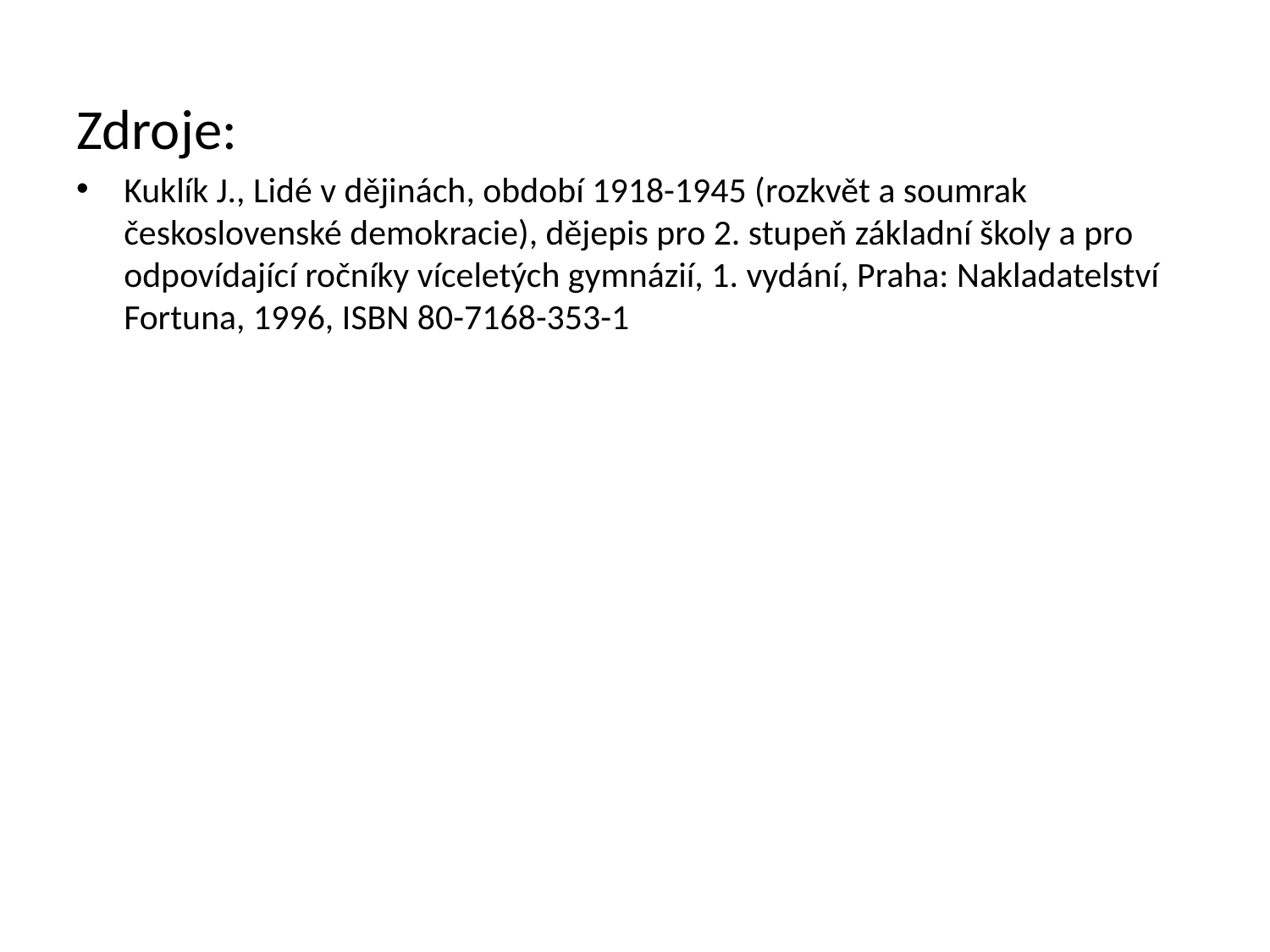

Zdroje:
Kuklík J., Lidé v dějinách, období 1918-1945 (rozkvět a soumrak československé demokracie), dějepis pro 2. stupeň základní školy a pro odpovídající ročníky víceletých gymnázií, 1. vydání, Praha: Nakladatelství Fortuna, 1996, ISBN 80-7168-353-1